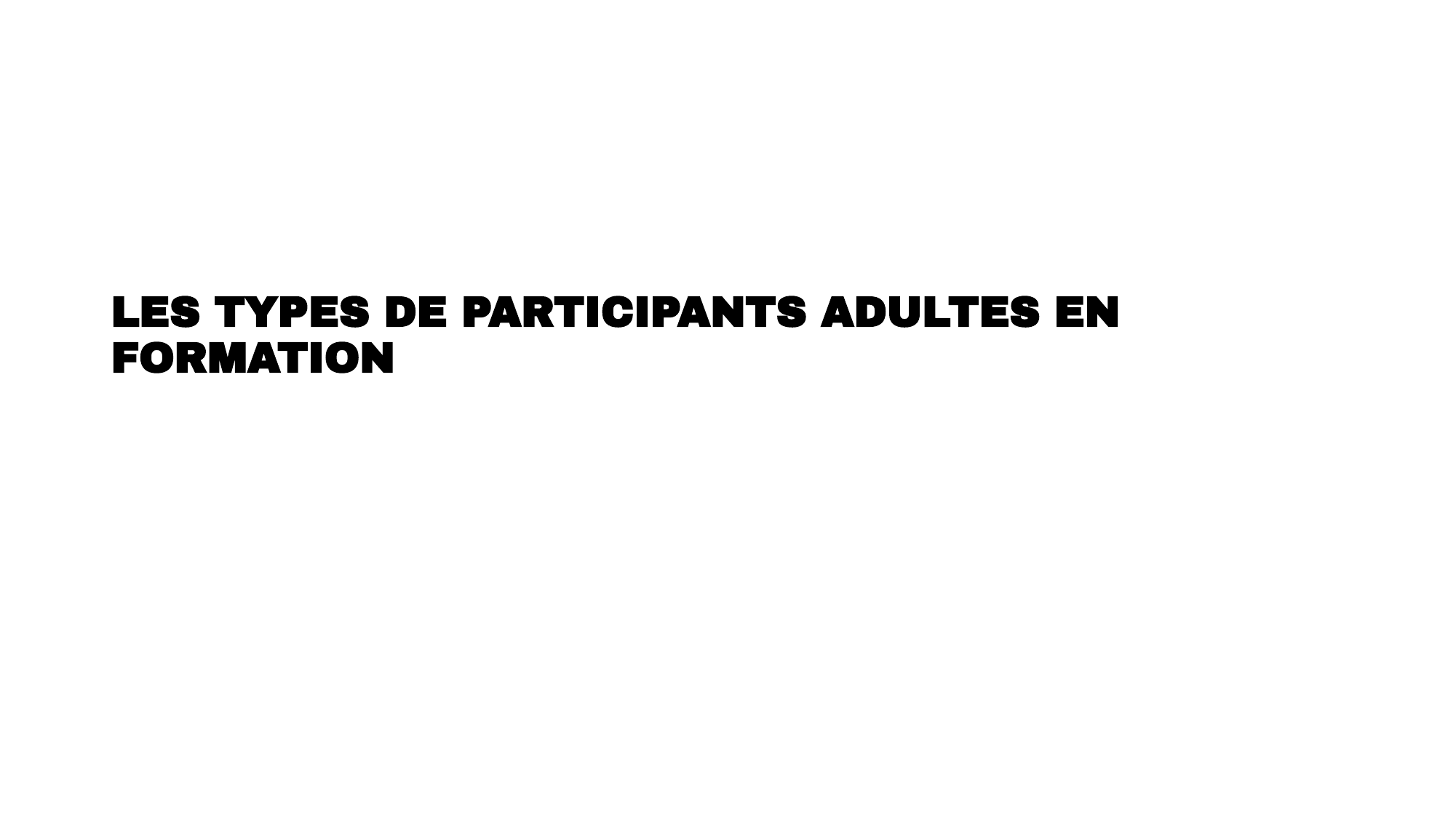

#

LES TYPES DE PARTICIPANTS ADULTES EN FORMATION